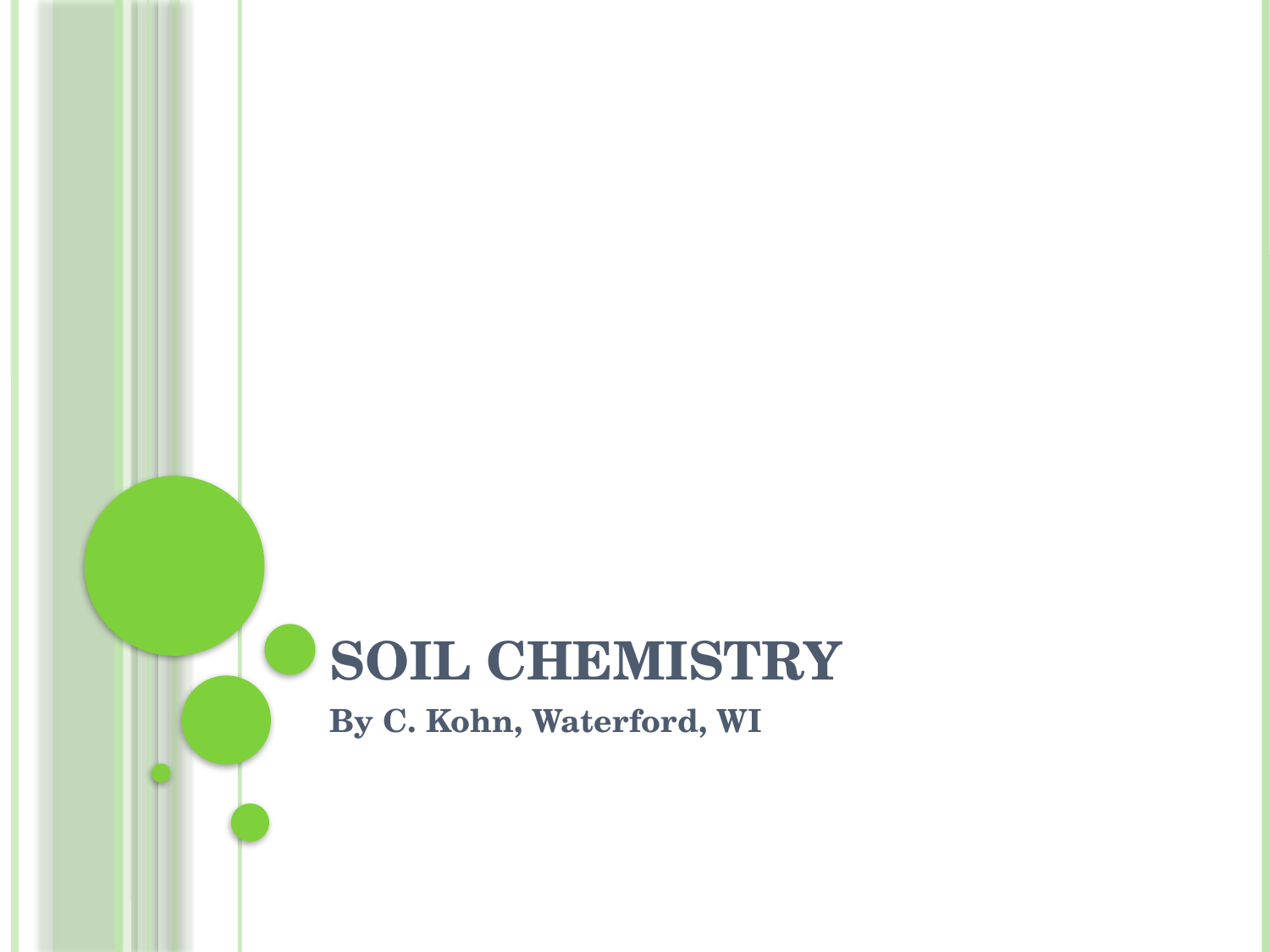

# Soil Chemistry
By C. Kohn, Waterford, WI